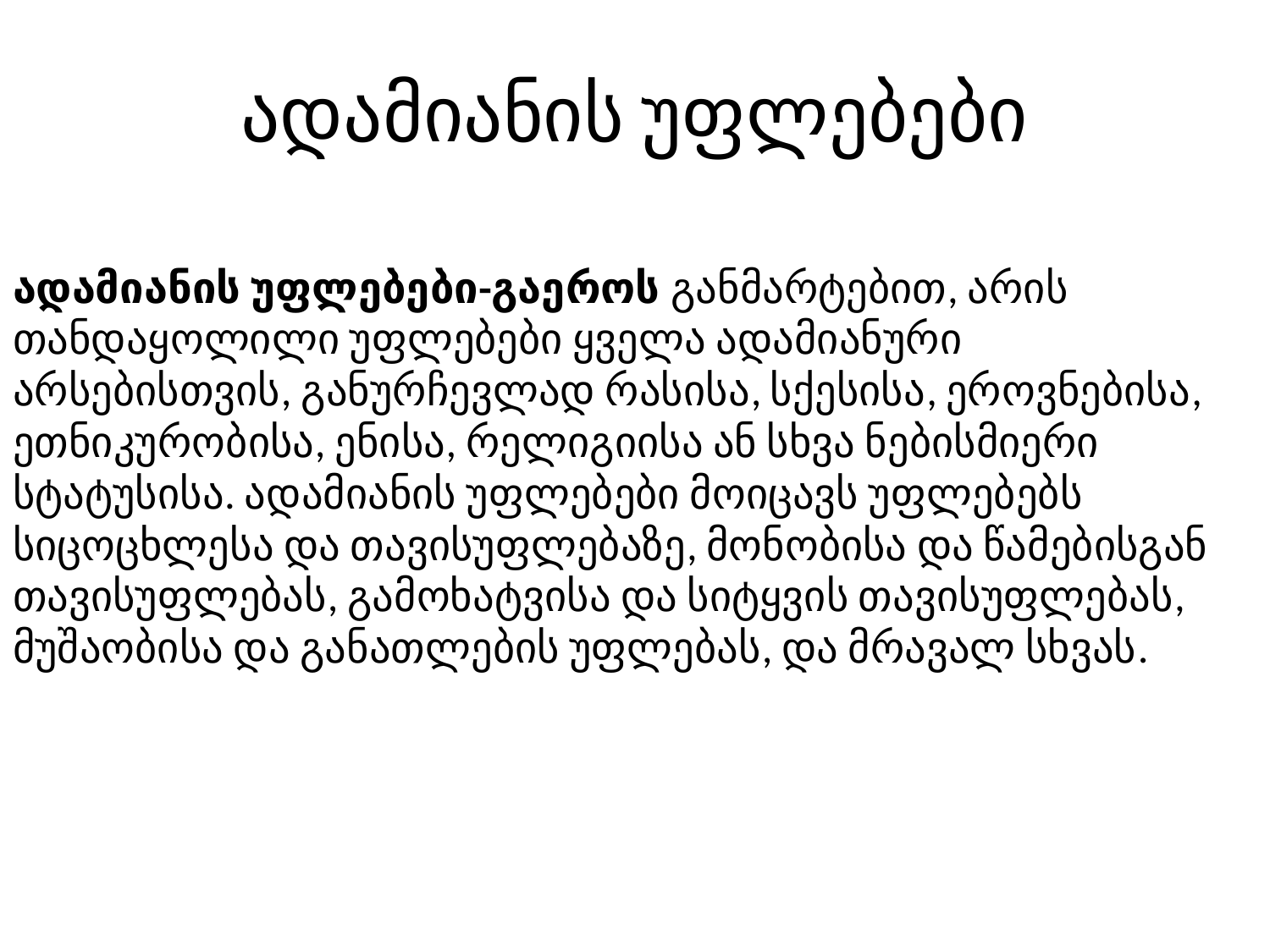

# ადამიანის უფლებები
ადამიანის უფლებები-გაეროს განმარტებით, არის თანდაყოლილი უფლებები ყველა ადამიანური არსებისთვის, განურჩევლად რასისა, სქესისა, ეროვნებისა, ეთნიკურობისა, ენისა, რელიგიისა ან სხვა ნებისმიერი სტატუსისა. ადამიანის უფლებები მოიცავს უფლებებს სიცოცხლესა და თავისუფლებაზე, მონობისა და წამებისგან თავისუფლებას, გამოხატვისა და სიტყვის თავისუფლებას, მუშაობისა და განათლების უფლებას, და მრავალ სხვას.